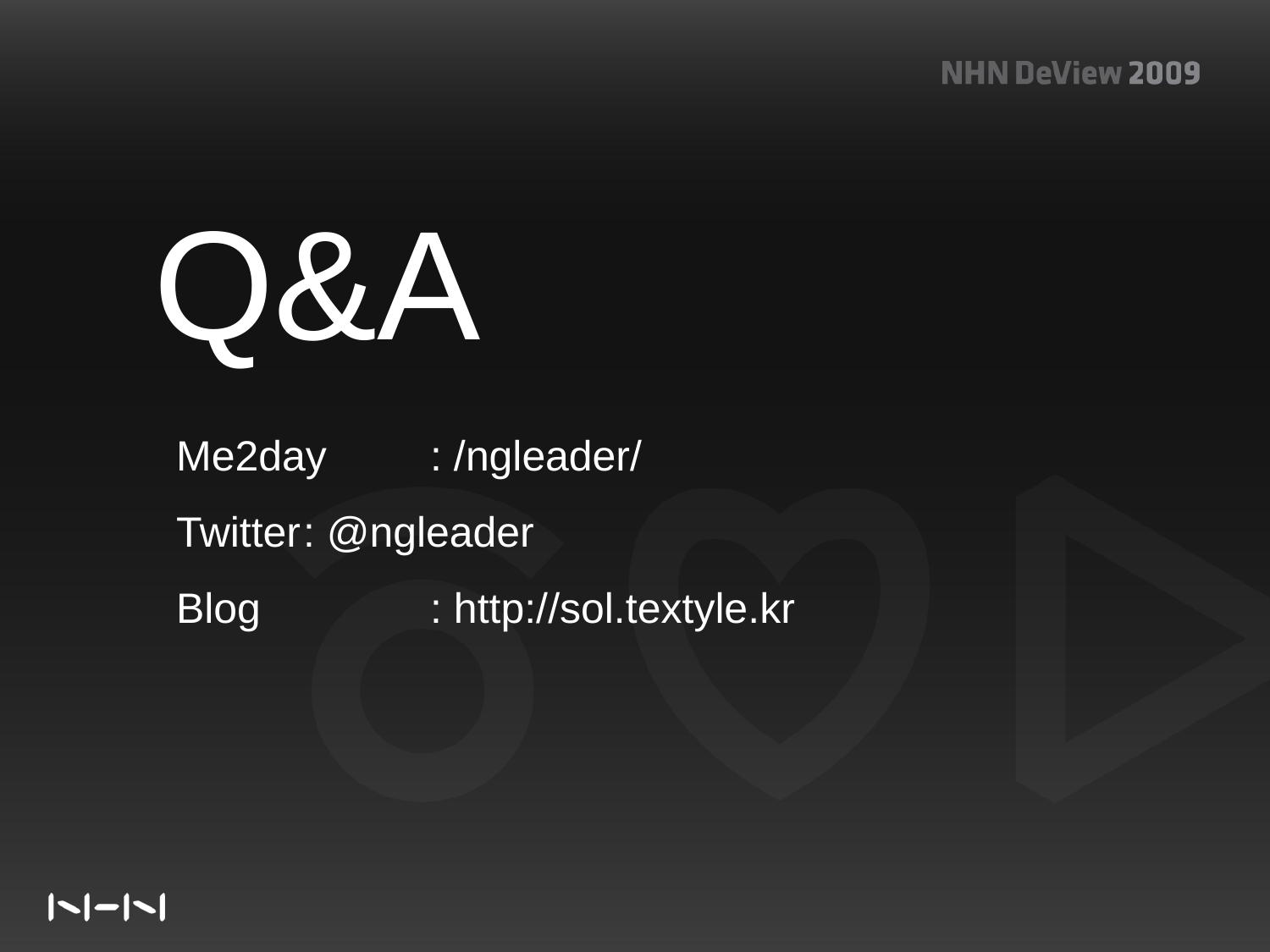

Q&A
Me2day	: /ngleader/
Twitter	: @ngleader
Blog 		: http://sol.textyle.kr